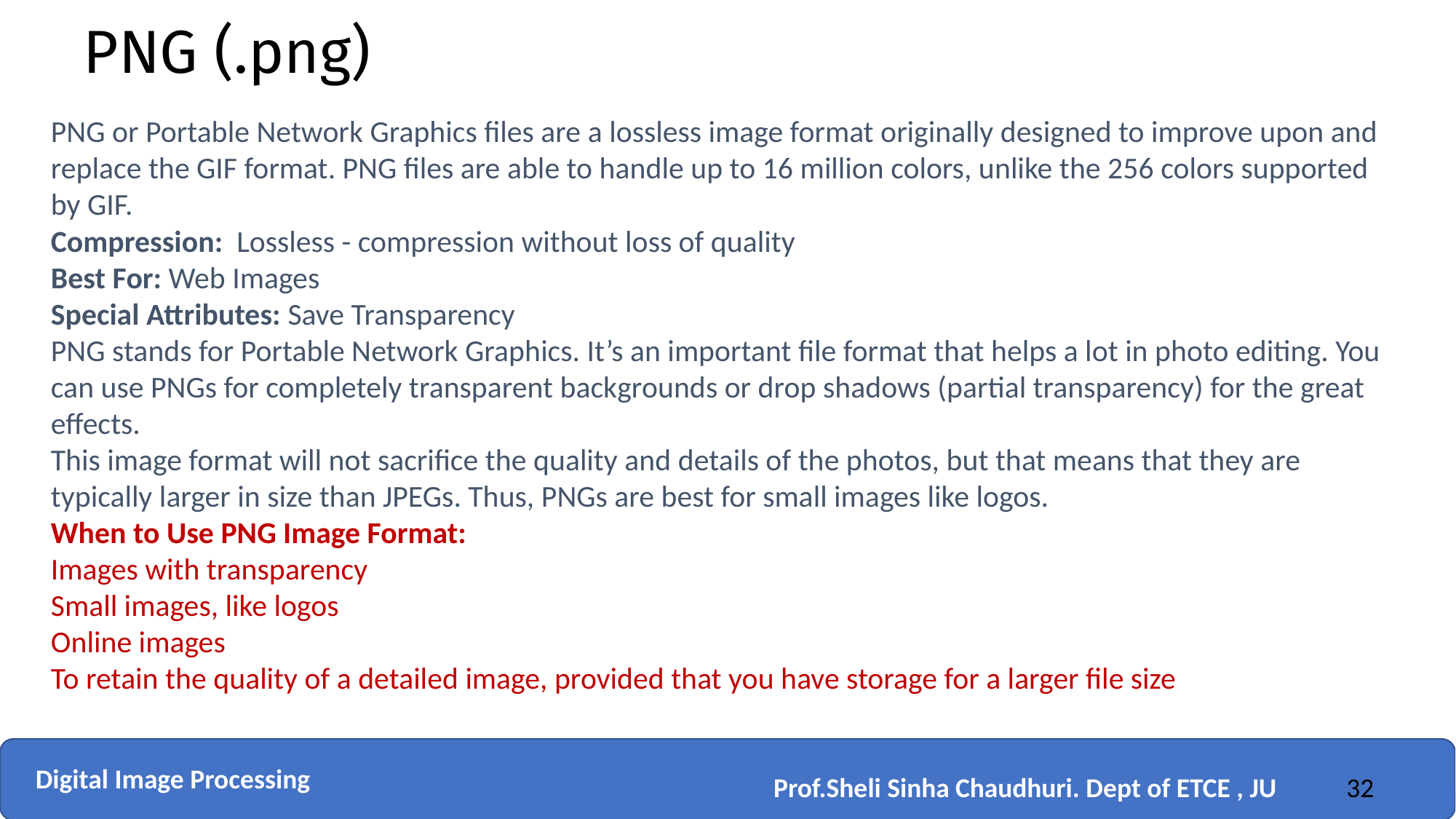

# PNG (.png)
PNG or Portable Network Graphics files are a lossless image format originally designed to improve upon and replace the GIF format. PNG files are able to handle up to 16 million colors, unlike the 256 colors supported by GIF.
Compression:  Lossless - compression without loss of quality
Best For: Web Images
Special Attributes: Save Transparency
PNG stands for Portable Network Graphics. It’s an important file format that helps a lot in photo editing. You can use PNGs for completely transparent backgrounds or drop shadows (partial transparency) for the great effects.
This image format will not sacrifice the quality and details of the photos, but that means that they are typically larger in size than JPEGs. Thus, PNGs are best for small images like logos.
When to Use PNG Image Format:
Images with transparency
Small images, like logos
Online images
To retain the quality of a detailed image, provided that you have storage for a larger file size